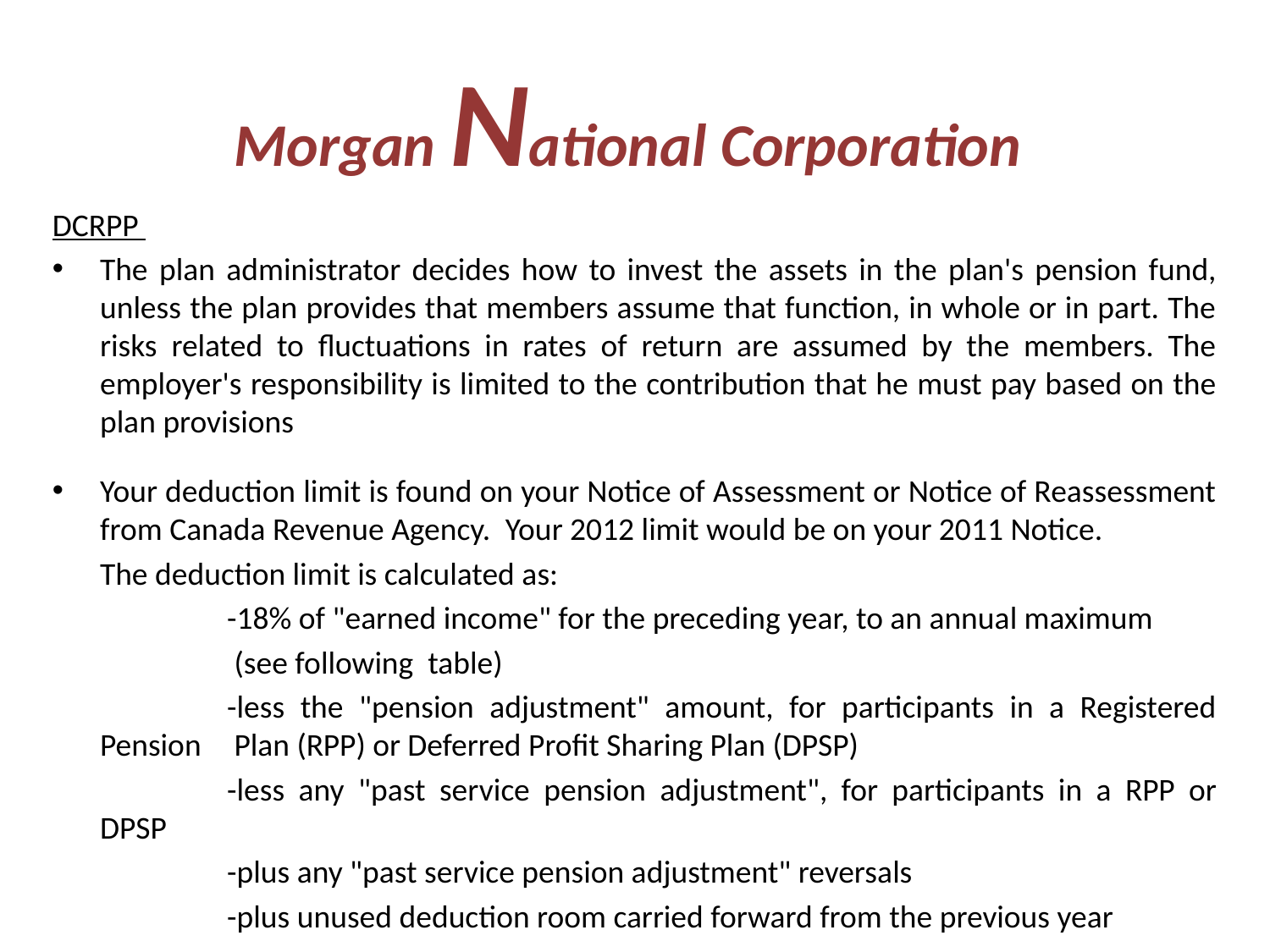

# Morgan National Corporation
DCRPP
The plan administrator decides how to invest the assets in the plan's pension fund, unless the plan provides that members assume that function, in whole or in part. The risks related to fluctuations in rates of return are assumed by the members. The employer's responsibility is limited to the contribution that he must pay based on the plan provisions

Your deduction limit is found on your Notice of Assessment or Notice of Reassessment from Canada Revenue Agency.  Your 2012 limit would be on your 2011 Notice.
	The deduction limit is calculated as:
		-18% of "earned income" for the preceding year, to an annual maximum
		 (see following  table)
		-less the "pension adjustment" amount, for participants in a Registered Pension 	 Plan (RPP) or Deferred Profit Sharing Plan (DPSP)
		-less any "past service pension adjustment", for participants in a RPP or DPSP
		-plus any "past service pension adjustment" reversals
		-plus unused deduction room carried forward from the previous year